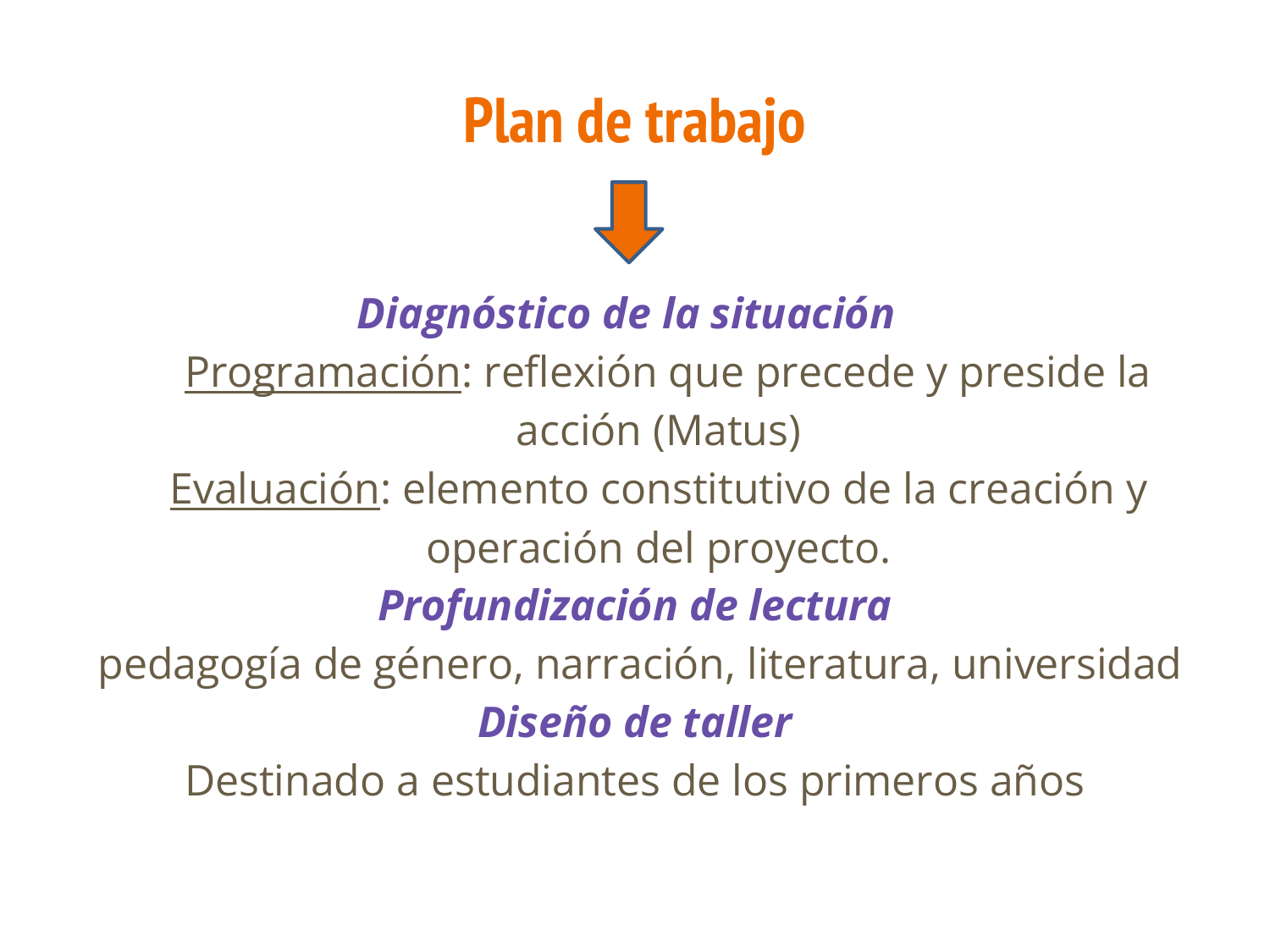

# Plan de trabajo

Diagnóstico de la situación
      Programación: reflexión que precede y preside la acción (Matus)
 	Evaluación: elemento constitutivo de la creación y operación del proyecto.
Profundización de lectura
 pedagogía de género, narración, literatura, universidad
Diseño de taller
Destinado a estudiantes de los primeros años